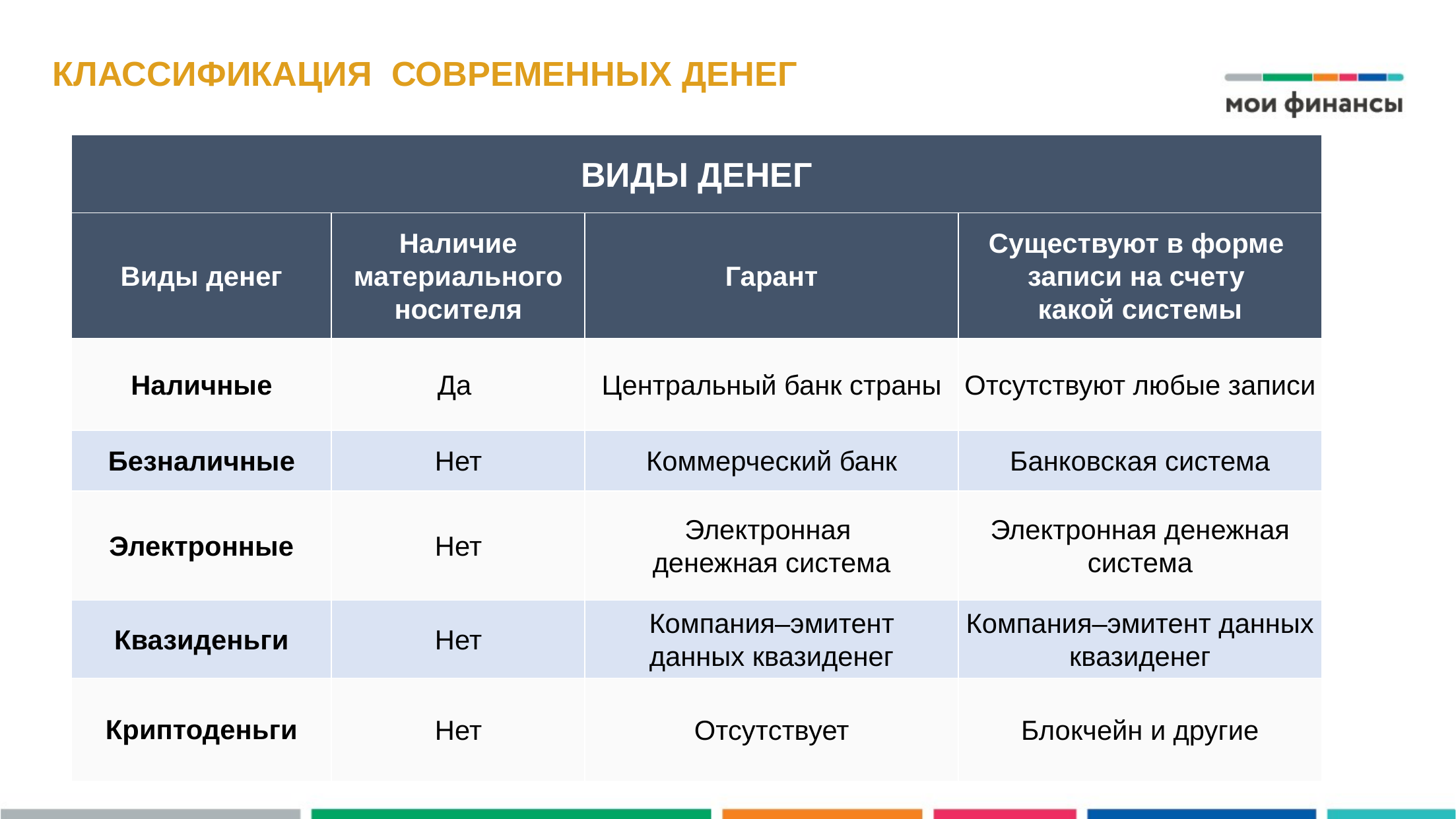

# КЛАССИФИКАЦИЯ  СОВРЕМЕННЫХ ДЕНЕГ
| ВИДЫ ДЕНЕГ |  |  |  |
| --- | --- | --- | --- |
| Виды денег | Наличие материального носителя | Гарант | Существуют в форме записи на счету какой системы |
| Наличные | Да | Центральный банк страны | Отсутствуют любые записи |
| Безналичные | Нет | Коммерческий банк | Банковская система |
| Электронные | Нет | Электронная денежная система | Электронная денежная система |
| Квазиденьги | Нет | Компания–эмитент данных квазиденег | Компания–эмитент данных квазиденег |
| Криптоденьги | Нет | Отсутствует | Блокчейн и другие |